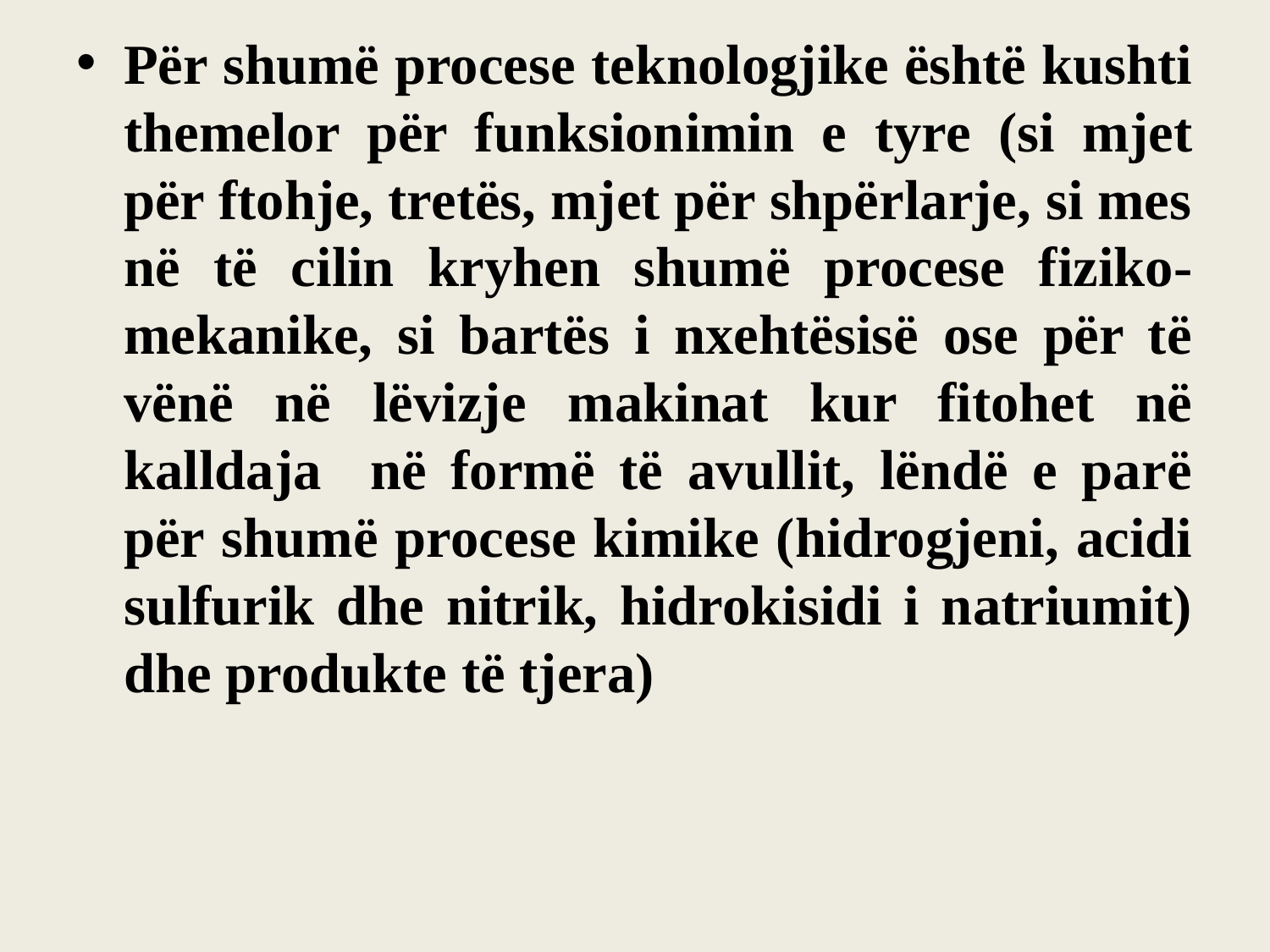

Për shumë procese teknologjike është kushti themelor për funksionimin e tyre (si mjet për ftohje, tretës, mjet për shpërlarje, si mes në të cilin kryhen shumë procese fiziko-mekanike, si bartës i nxehtësisë ose për të vënë në lëvizje makinat kur fitohet në kalldaja  në formë të avullit, lëndë e parë për shumë procese kimike (hidrogjeni, acidi sulfurik dhe nitrik, hidrokisidi i natriumit) dhe produkte të tjera)